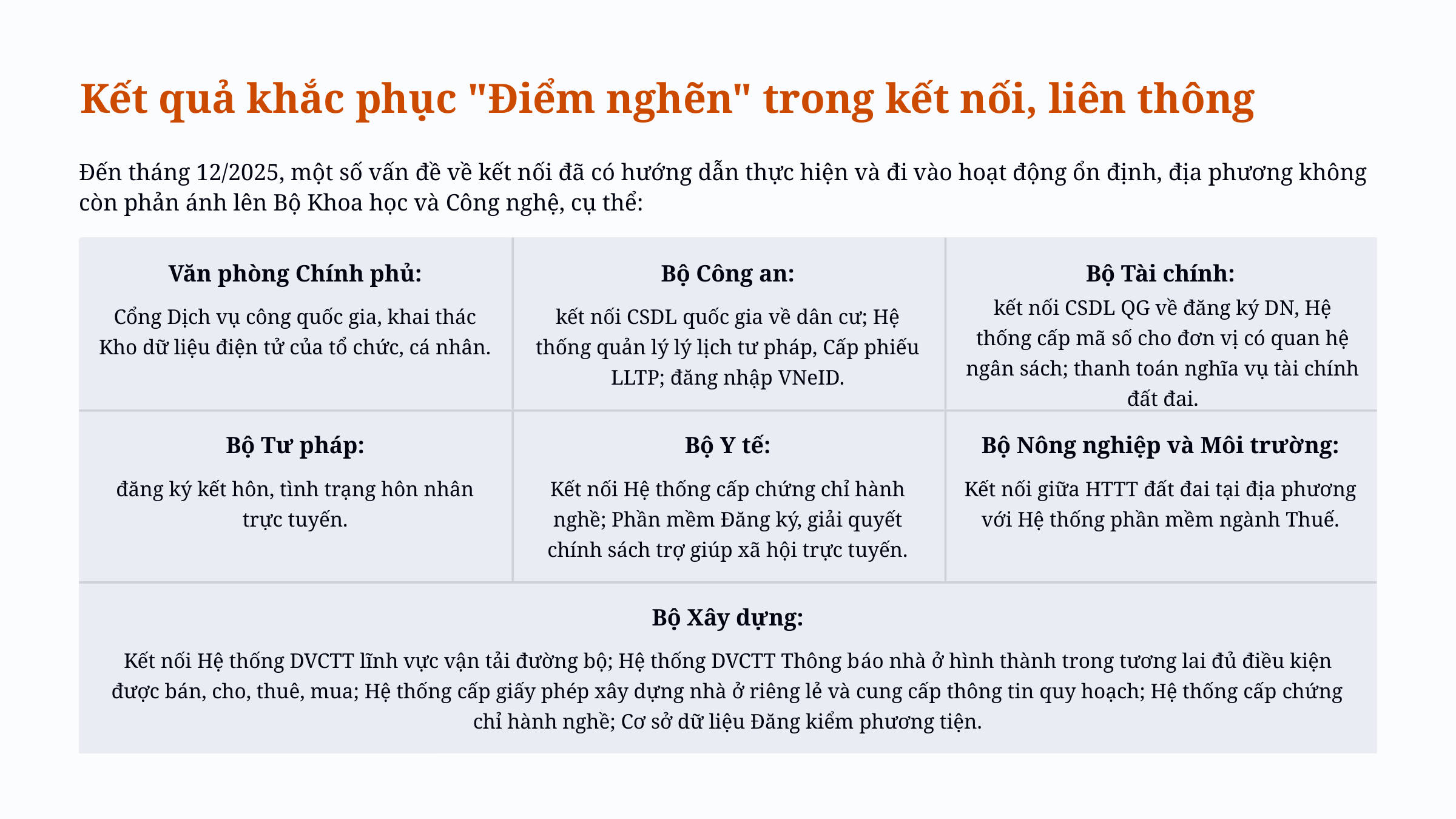

Kết quả khắc phục "Điểm nghẽn" trong kết nối, liên thông
Đến tháng 12/2025, một số vấn đề về kết nối đã có hướng dẫn thực hiện và đi vào hoạt động ổn định, địa phương không còn phản ánh lên Bộ Khoa học và Công nghệ, cụ thể:

Văn phòng Chính phủ:
Bộ Công an:
Bộ Tài chính:
kết nối CSDL QG về đăng ký DN, Hệ thống cấp mã số cho đơn vị có quan hệ ngân sách; thanh toán nghĩa vụ tài chính đất đai.
Cổng Dịch vụ công quốc gia, khai thác Kho dữ liệu điện tử của tổ chức, cá nhân.
kết nối CSDL quốc gia về dân cư; Hệ thống quản lý lý lịch tư pháp, Cấp phiếu LLTP; đăng nhập VNeID.

Bộ Tư pháp:
Bộ Y tế:
Bộ Nông nghiệp và Môi trường:
đăng ký kết hôn, tình trạng hôn nhân trực tuyến.
Kết nối Hệ thống cấp chứng chỉ hành nghề; Phần mềm Đăng ký, giải quyết chính sách trợ giúp xã hội trực tuyến.
Kết nối giữa HTTT đất đai tại địa phương với Hệ thống phần mềm ngành Thuế.

Bộ Xây dựng:
Kết nối Hệ thống DVCTT lĩnh vực vận tải đường bộ; Hệ thống DVCTT Thông báo nhà ở hình thành trong tương lai đủ điều kiện được bán, cho, thuê, mua; Hệ thống cấp giấy phép xây dựng nhà ở riêng lẻ và cung cấp thông tin quy hoạch; Hệ thống cấp chứng chỉ hành nghề; Cơ sở dữ liệu Đăng kiểm phương tiện.